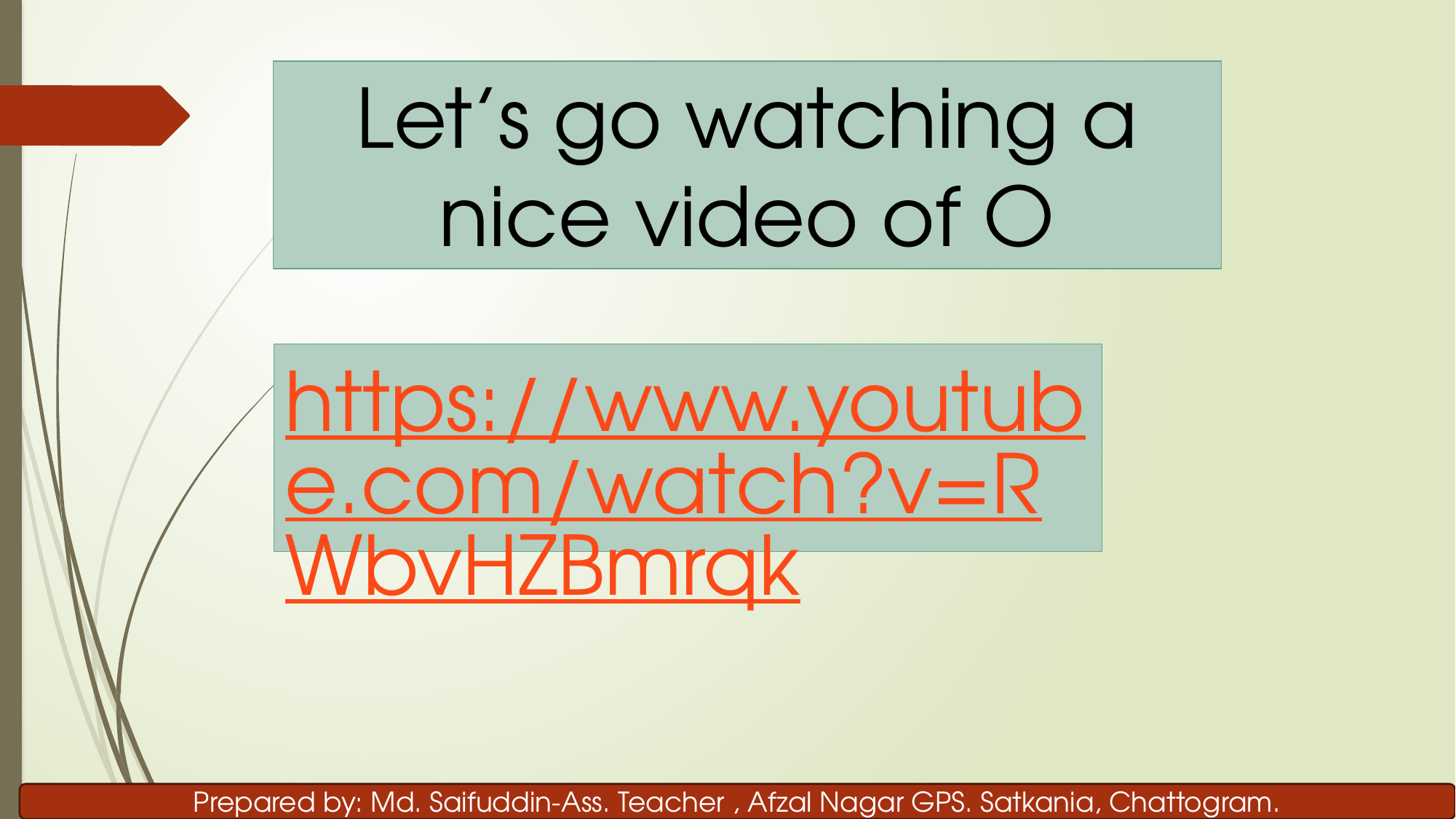

Let’s go watching a nice video of O
https://www.youtube.com/watch?v=RWbvHZBmrqk

Prepared by: Md. Saifuddin-Ass. Teacher , Afzal Nagar GPS. Satkania, Chattogram.